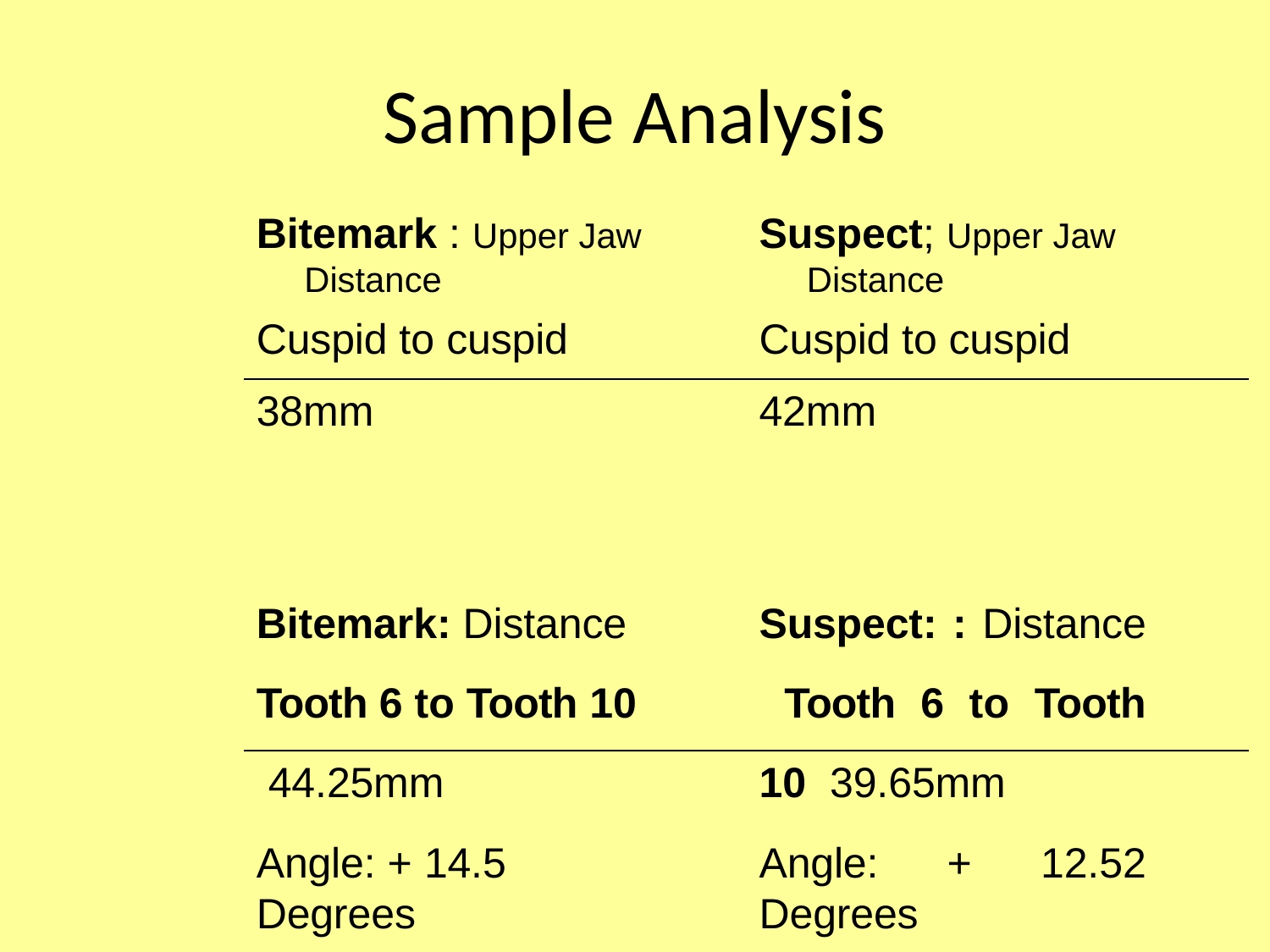

# Sample Analysis
Bitemark : Upper Jaw
Distance
Cuspid to cuspid
38mm
Suspect; Upper Jaw
Distance
Cuspid to cuspid
42mm

Bitemark: Distance  Tooth 6 to Tooth 10  44.25mm
Angle: + 14.5 Degrees
Suspect: : Distance  Tooth 6 to Tooth 10  39.65mm
Angle: + 12.52 Degrees